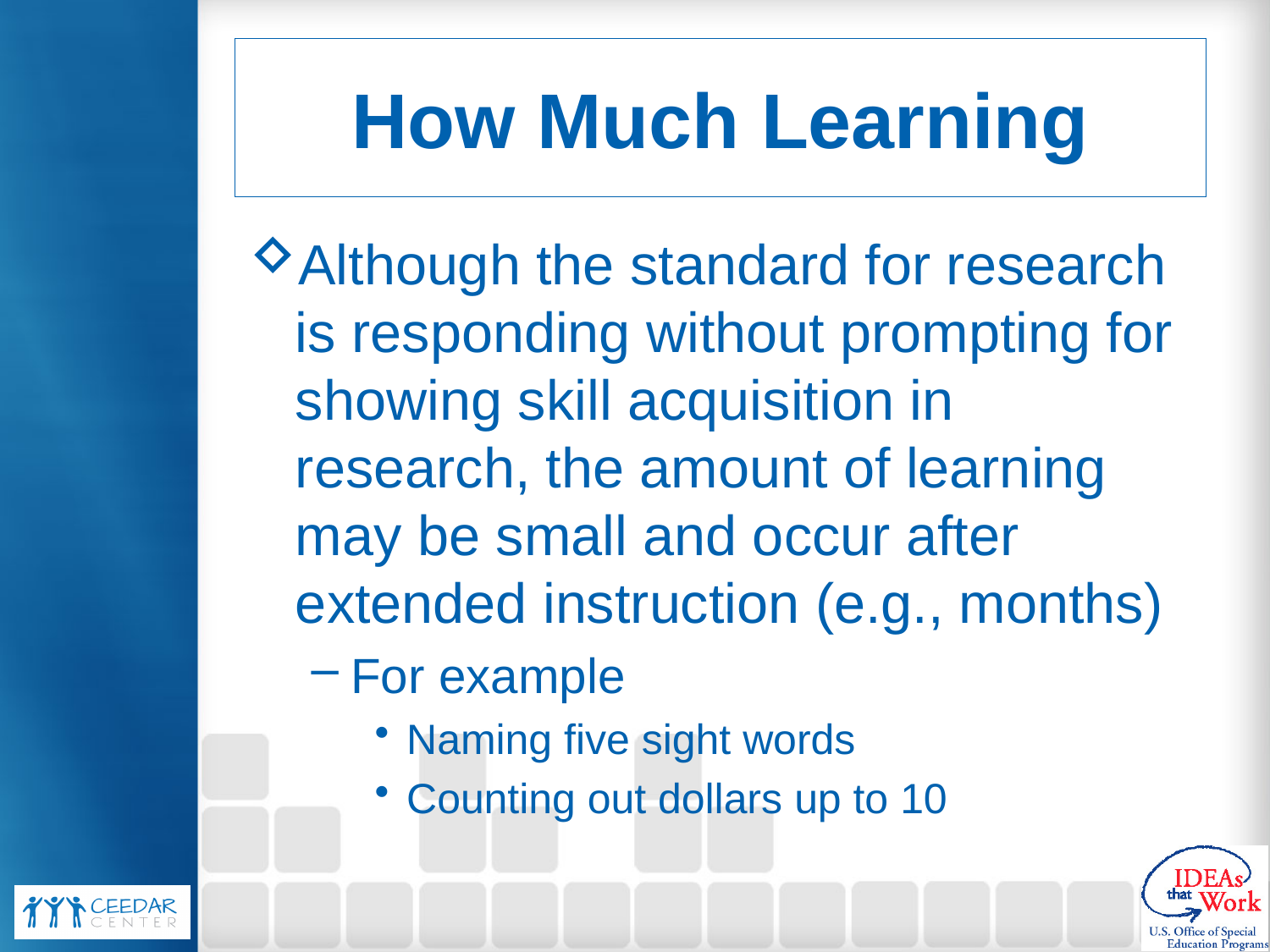

# How Much Learning
Although the standard for research is responding without prompting for showing skill acquisition in research, the amount of learning may be small and occur after extended instruction (e.g., months)
For example
Naming five sight words
Counting out dollars up to 10